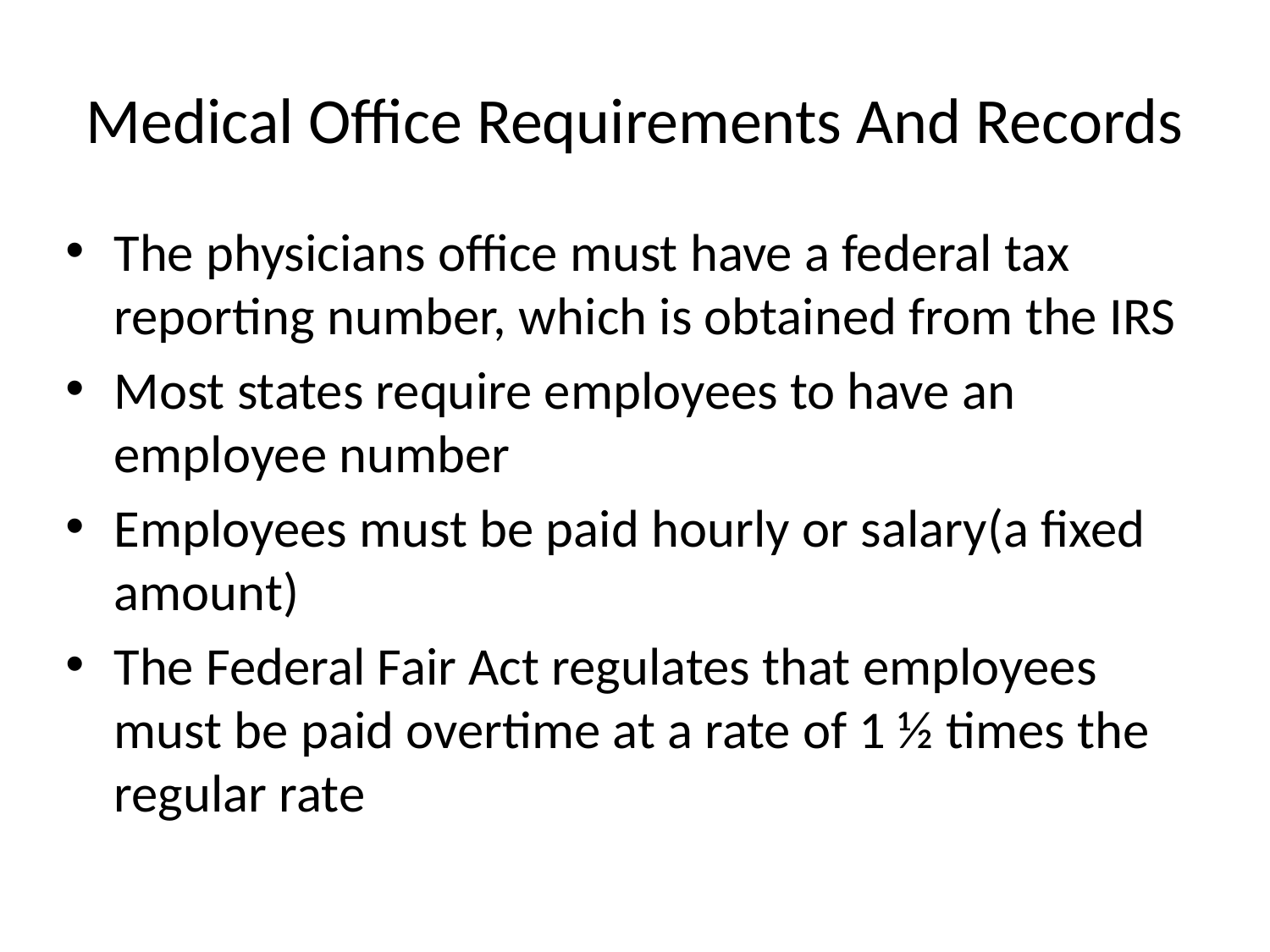

# Medical Office Requirements And Records
The physicians office must have a federal tax reporting number, which is obtained from the IRS
Most states require employees to have an employee number
Employees must be paid hourly or salary(a fixed amount)
The Federal Fair Act regulates that employees must be paid overtime at a rate of 1 ½ times the regular rate